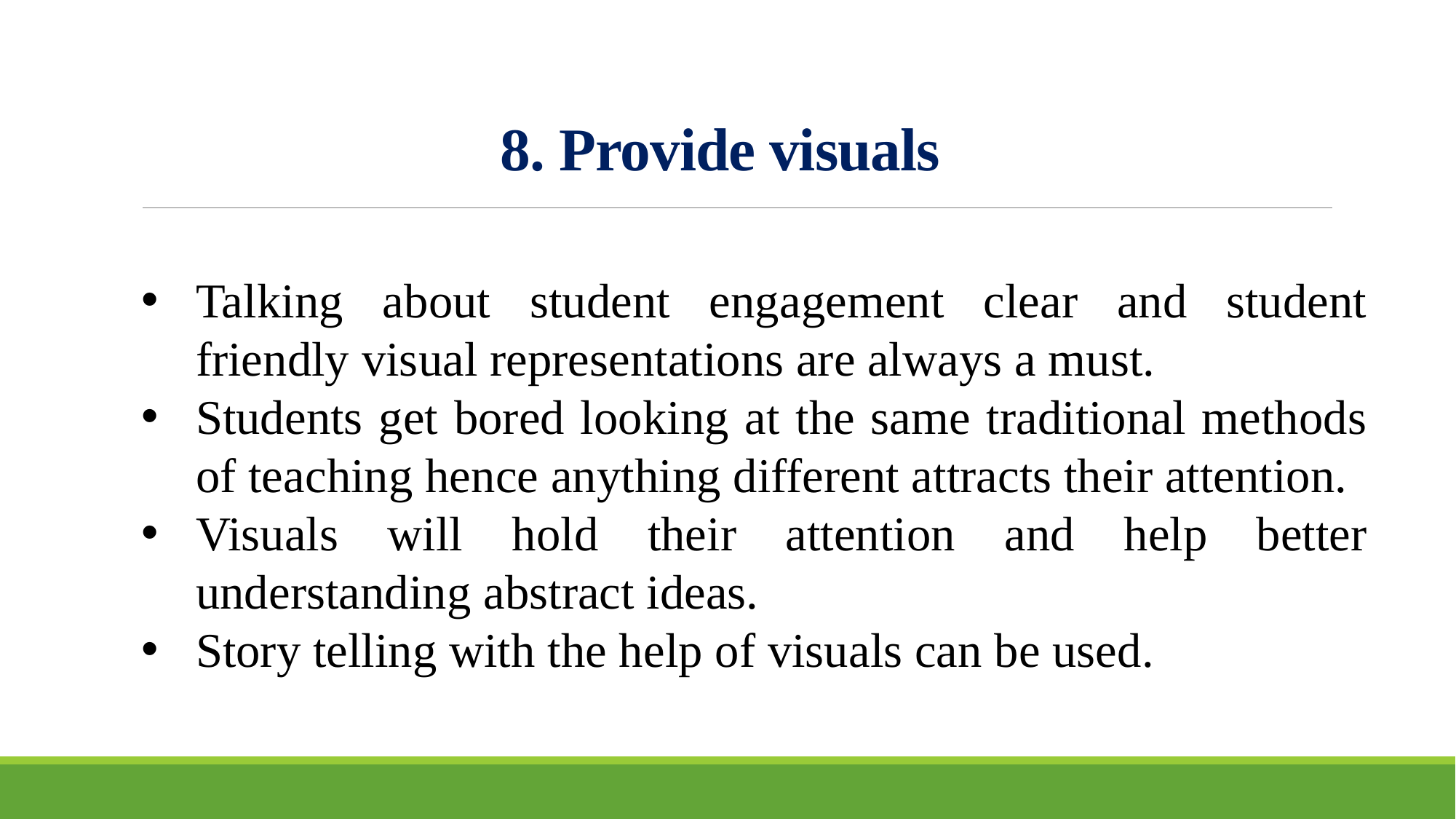

# 8. Provide visuals
Talking about student engagement clear and student friendly visual representations are always a must.
Students get bored looking at the same traditional methods of teaching hence anything different attracts their attention.
Visuals will hold their attention and help better understanding abstract ideas.
Story telling with the help of visuals can be used.